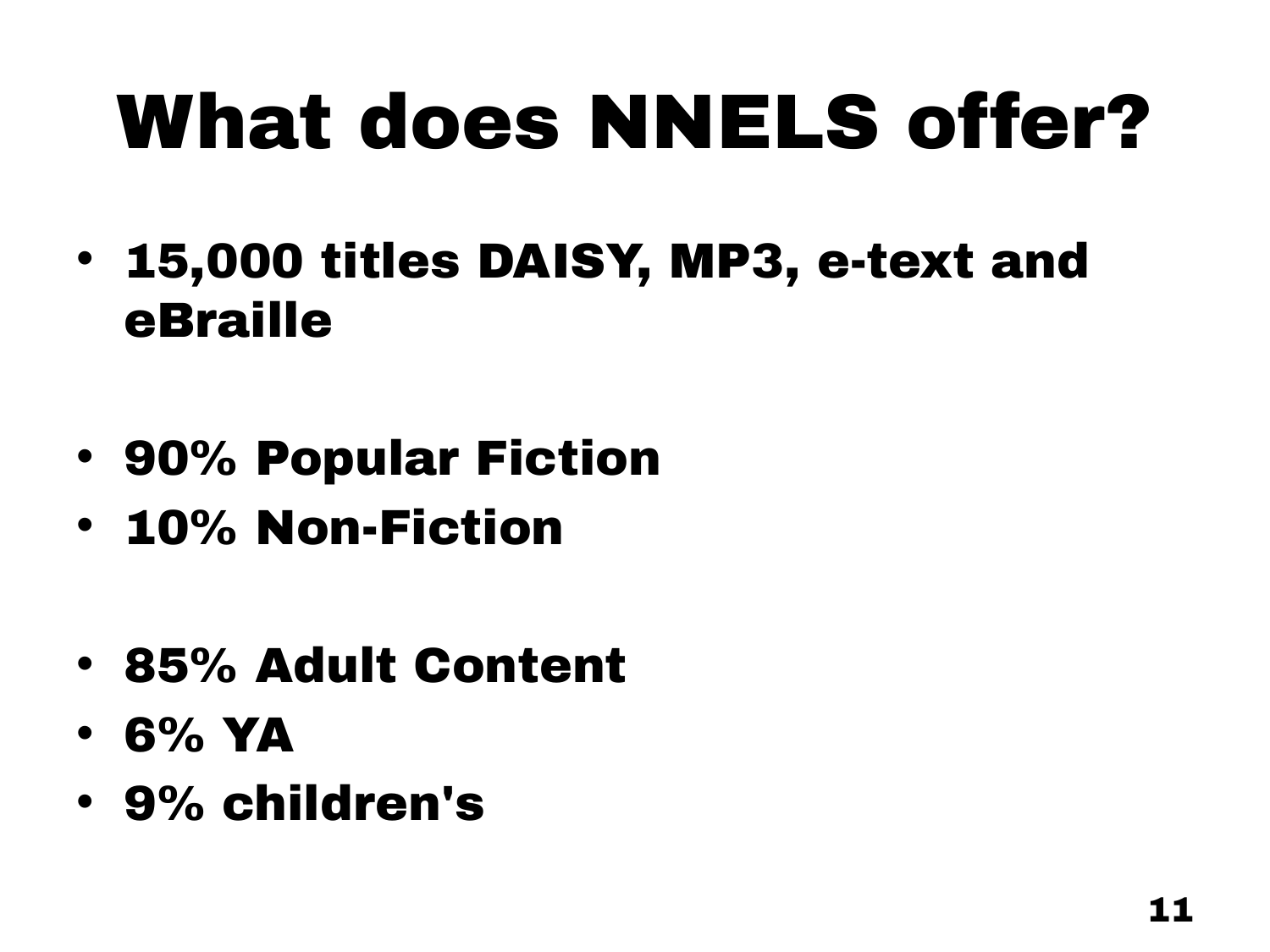

# What does NNELS offer?
15,000 titles DAISY, MP3, e-text and eBraille

90% Popular Fiction
10% Non-Fiction

85% Adult Content
6% YA
9% children's
11